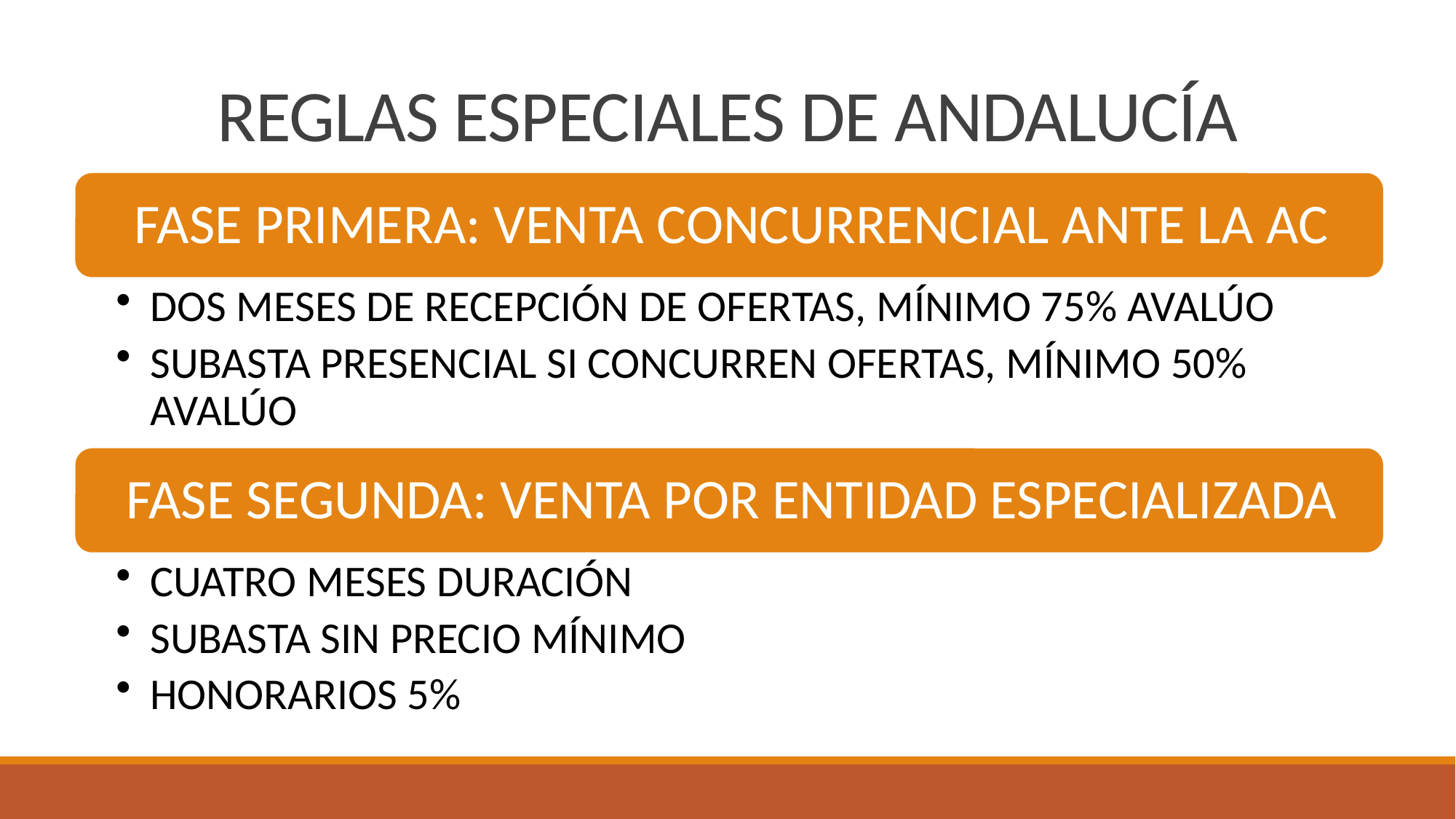

# REGLAS ESPECIALES DE ANDALUCÍA
FASE PRIMERA: VENTA CONCURRENCIAL ANTE LA AC
DOS MESES DE RECEPCIÓN DE OFERTAS, MÍNIMO 75% AVALÚO
SUBASTA PRESENCIAL SI CONCURREN OFERTAS, MÍNIMO 50% AVALÚO
FASE SEGUNDA: VENTA POR ENTIDAD ESPECIALIZADA
CUATRO MESES DURACIÓN
SUBASTA SIN PRECIO MÍNIMO
HONORARIOS 5%